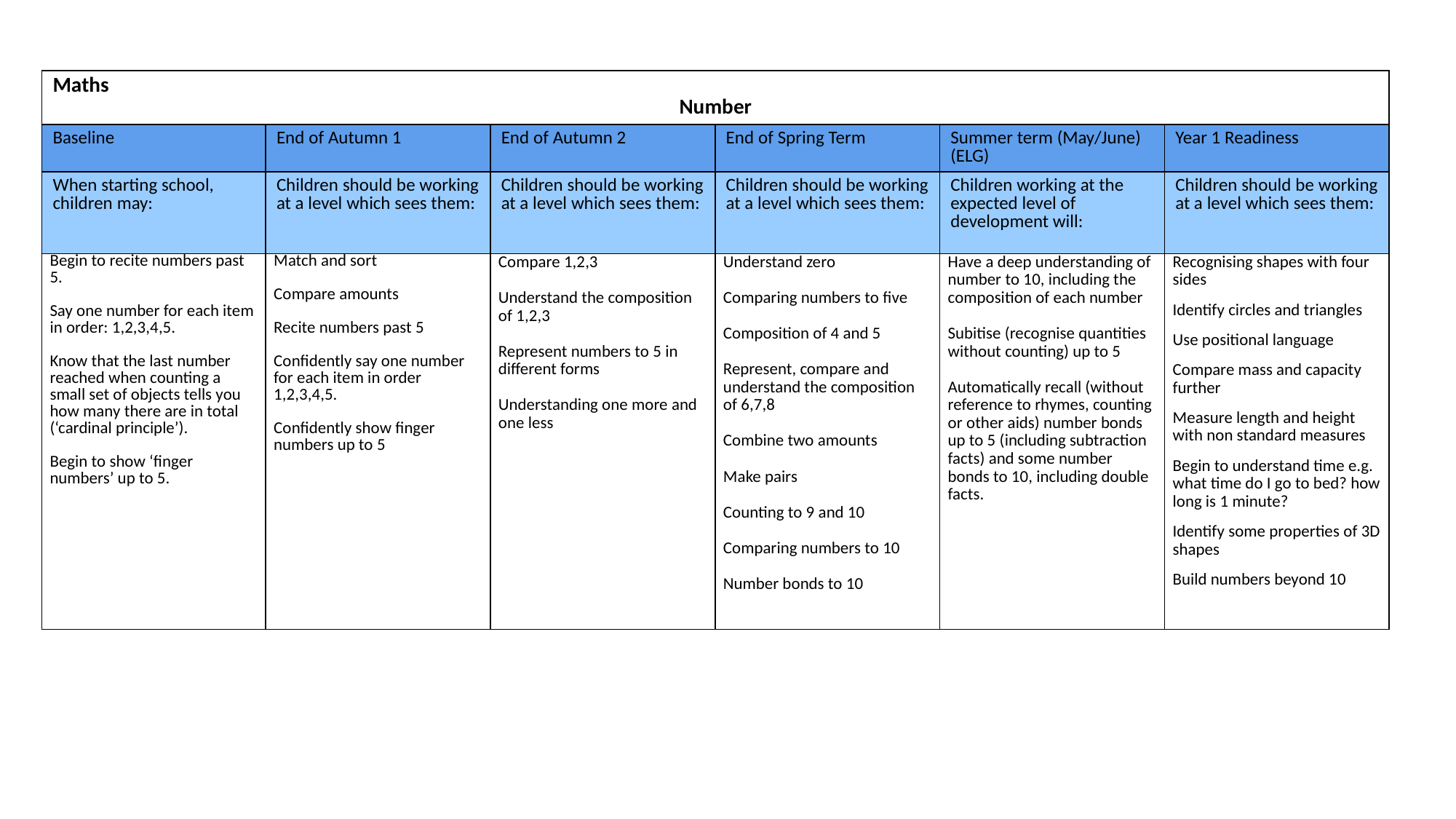

| Maths Number |  |  |  |  |  |
| --- | --- | --- | --- | --- | --- |
| Baseline | End of Autumn 1 | End of Autumn 2 | End of Spring Term | Summer term (May/June) (ELG) | Year 1 Readiness |
| When starting school, children may: | Children should be working at a level which sees them: | Children should be working at a level which sees them: | Children should be working at a level which sees them: | Children working at the expected level of development will: | Children should be working at a level which sees them: |
| Begin to recite numbers past 5. Say one number for each item in order: 1,2,3,4,5. Know that the last number reached when counting a small set of objects tells you how many there are in total (‘cardinal principle’). Begin to show ‘finger numbers’ up to 5. | Match and sort Compare amounts Recite numbers past 5 Confidently say one number for each item in order 1,2,3,4,5. Confidently show finger numbers up to 5 | Compare 1,2,3 Understand the composition of 1,2,3 Represent numbers to 5 in different forms Understanding one more and one less | Understand zero Comparing numbers to five Composition of 4 and 5 Represent, compare and understand the composition of 6,7,8 Combine two amounts Make pairs Counting to 9 and 10 Comparing numbers to 10 Number bonds to 10 | Have a deep understanding of number to 10, including the composition of each number Subitise (recognise quantities without counting) up to 5 Automatically recall (without reference to rhymes, counting or other aids) number bonds up to 5 (including subtraction facts) and some number bonds to 10, including double facts. | Recognising shapes with four sides Identify circles and triangles Use positional language Compare mass and capacity further Measure length and height with non standard measures Begin to understand time e.g. what time do I go to bed? how long is 1 minute? Identify some properties of 3D shapes Build numbers beyond 10 |